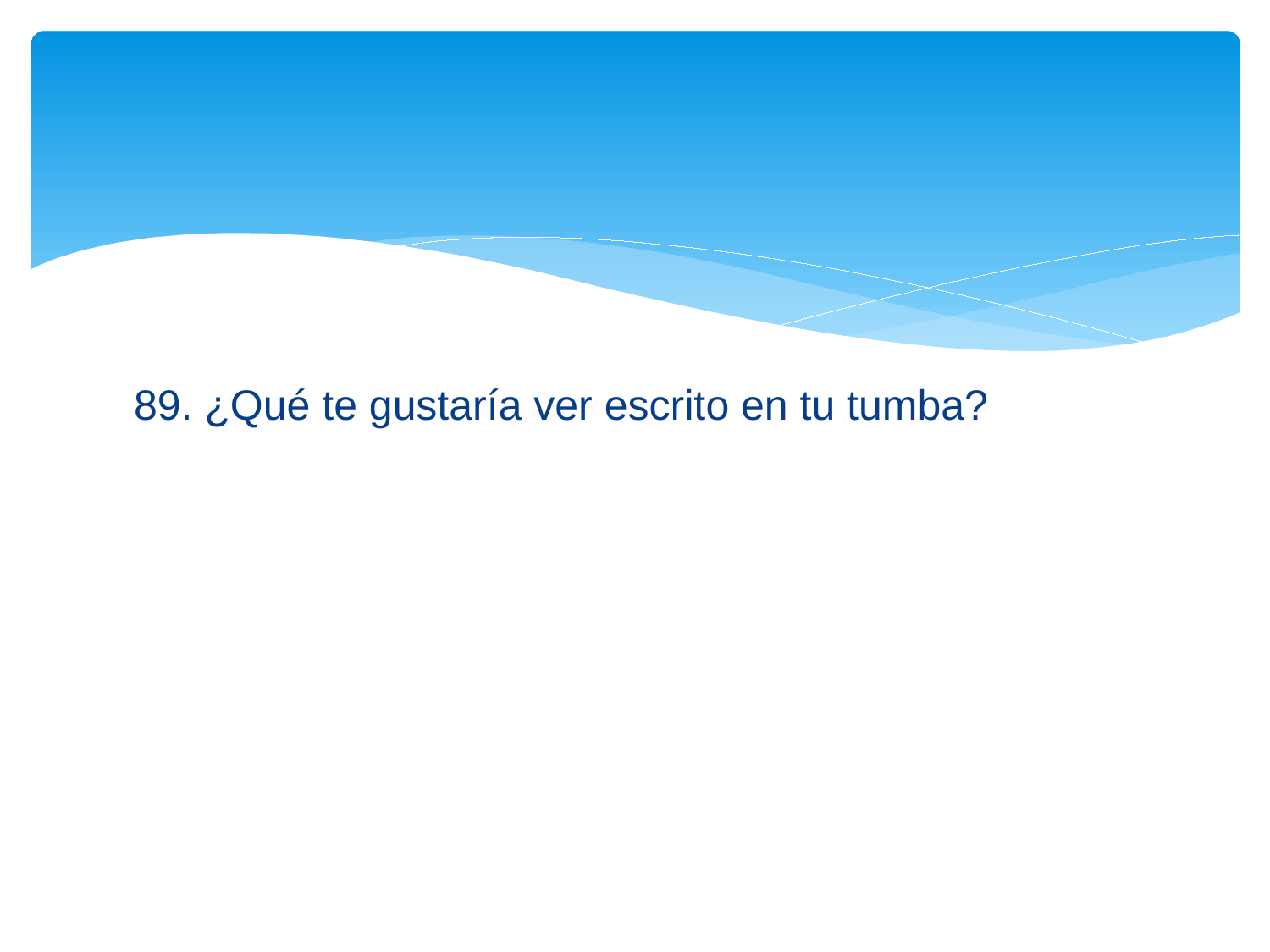

#
89. ¿Qué te gustaría ver escrito en tu tumba?